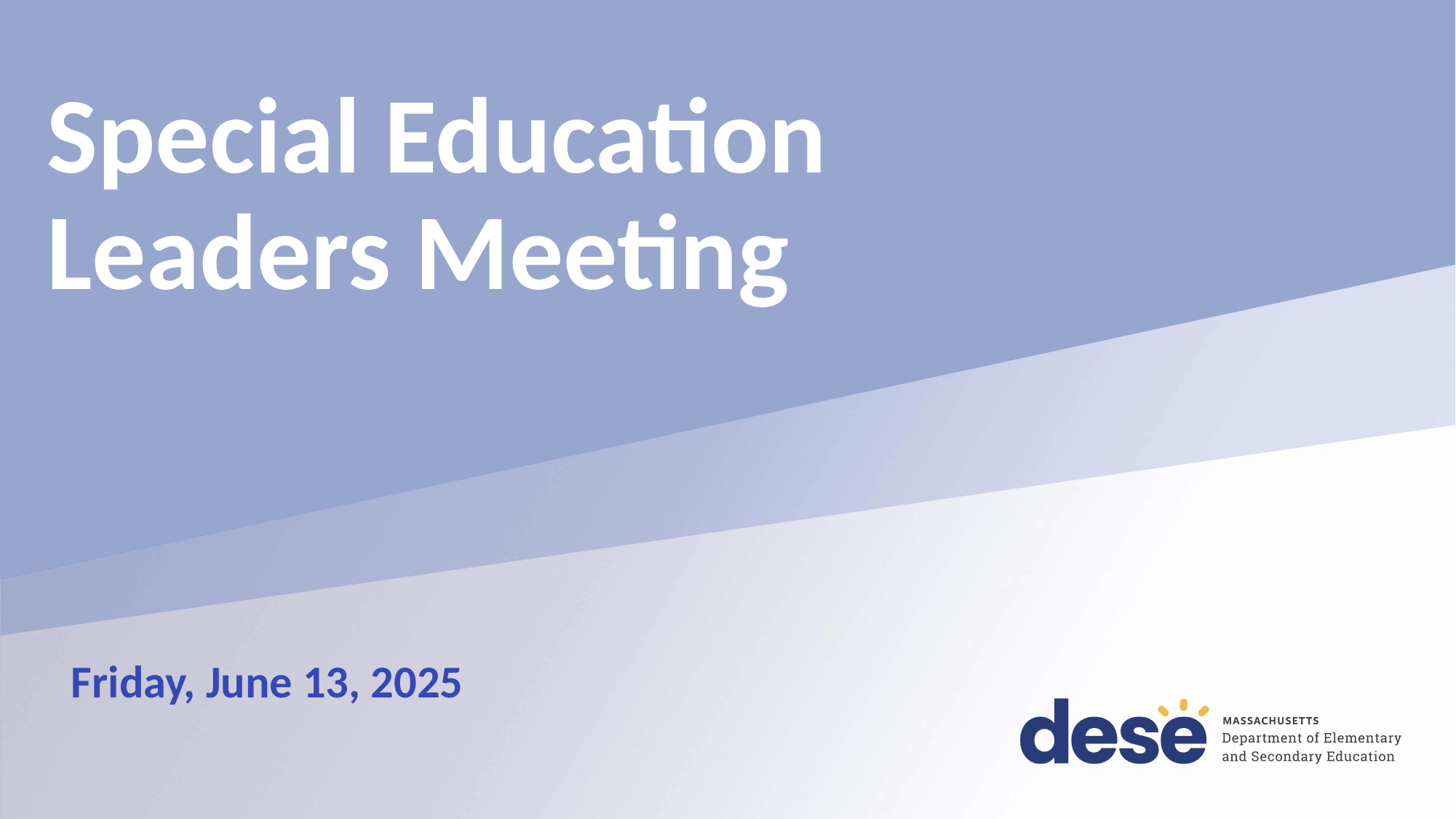

# Special Education        Leaders Meeting

Friday, June 13, 2025